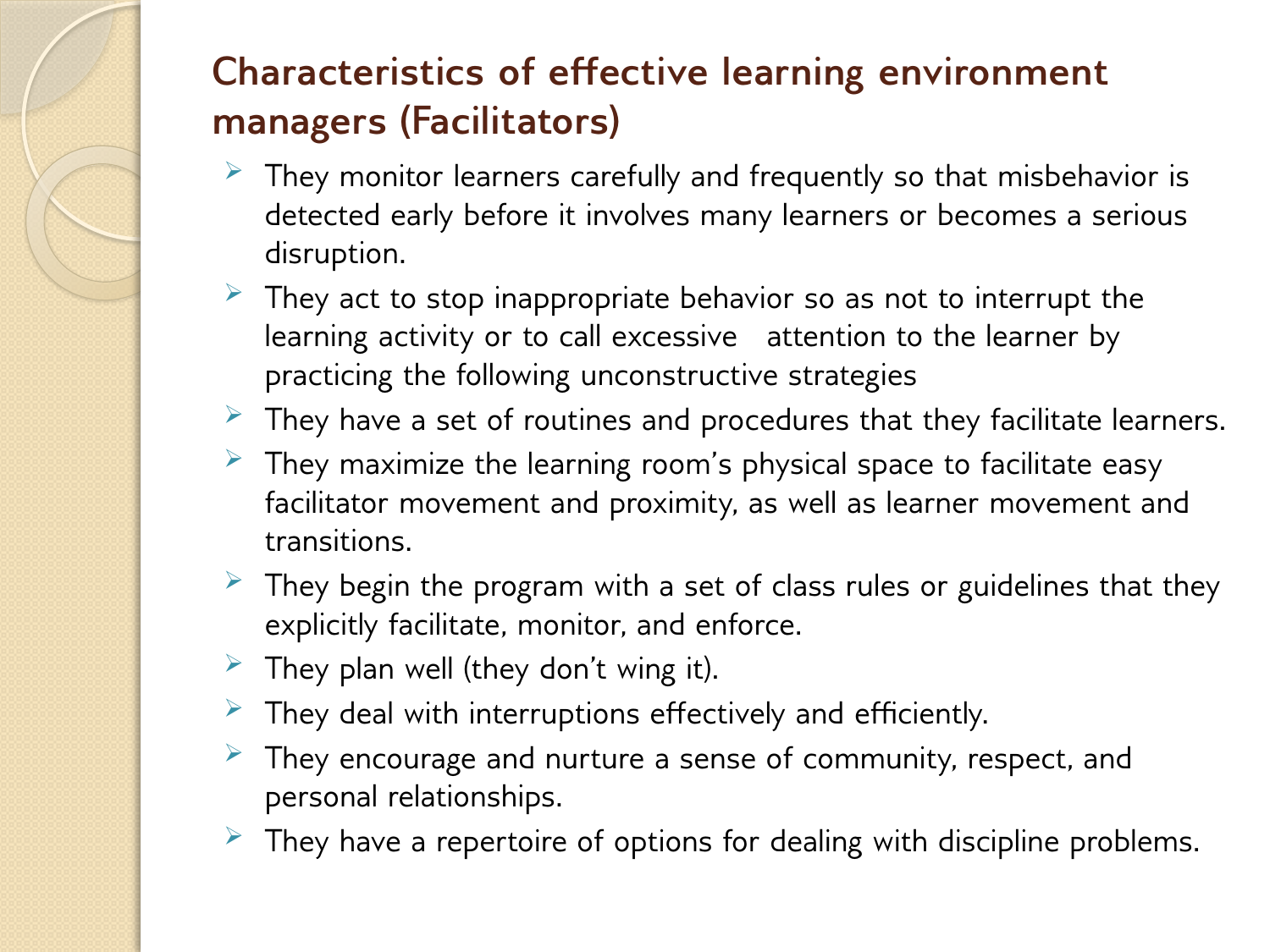

# Characteristics of effective learning environment managers (Facilitators)
They monitor learners carefully and frequently so that misbehavior is detected early before it involves many learners or becomes a serious disruption.
They act to stop inappropriate behavior so as not to interrupt the learning activity or to call excessive   attention to the learner by practicing the following unconstructive strategies
They have a set of routines and procedures that they facilitate learners.
They maximize the learning room’s physical space to facilitate easy facilitator movement and proximity, as well as learner movement and transitions.
They begin the program with a set of class rules or guidelines that they explicitly facilitate, monitor, and enforce.
They plan well (they don’t wing it).
They deal with interruptions effectively and efficiently.
They encourage and nurture a sense of community, respect, and personal relationships.
They have a repertoire of options for dealing with discipline problems.